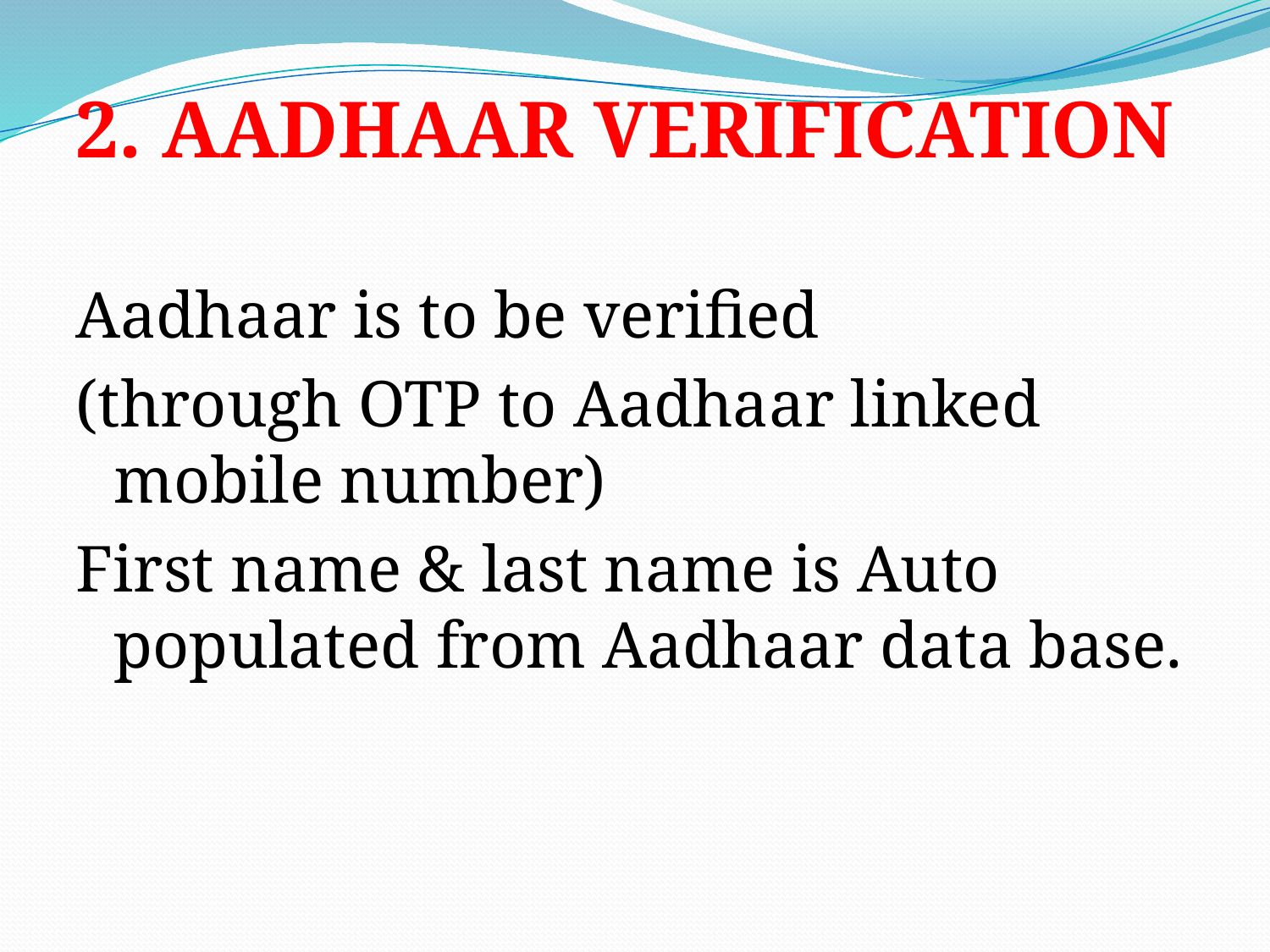

2. AADHAAR VERIFICATION

Aadhaar is to be verified
(through OTP to Aadhaar linked mobile number)
First name & last name is Auto populated from Aadhaar data base.